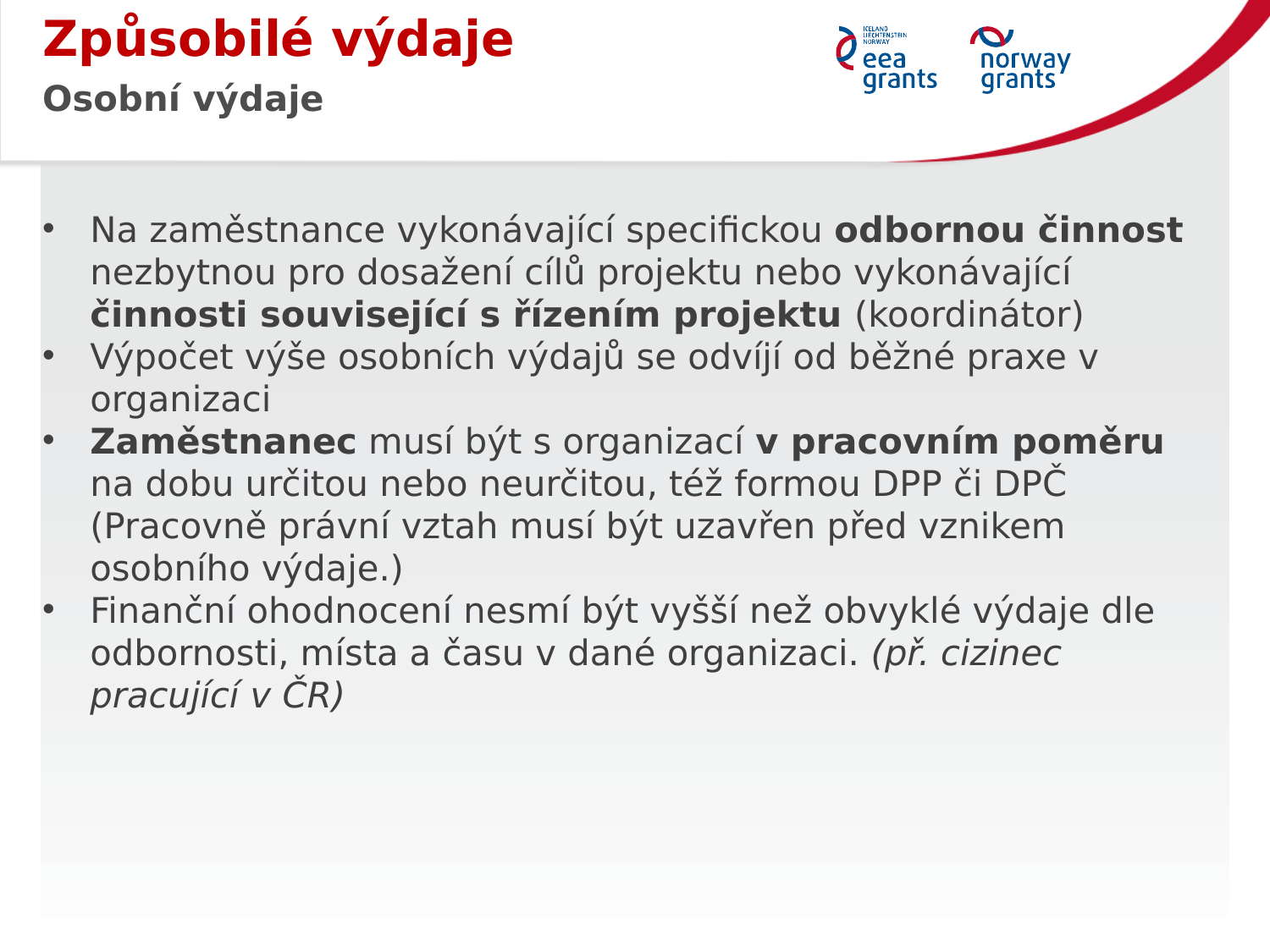

Způsobilé výdaje
Osobní výdaje
Na zaměstnance vykonávající specifickou odbornou činnost nezbytnou pro dosažení cílů projektu nebo vykonávající činnosti související s řízením projektu (koordinátor)
Výpočet výše osobních výdajů se odvíjí od běžné praxe v organizaci
Zaměstnanec musí být s organizací v pracovním poměru  na dobu určitou nebo neurčitou, též formou DPP či DPČ  (Pracovně právní vztah musí být uzavřen před vznikem osobního výdaje.)
Finanční ohodnocení nesmí být vyšší než obvyklé výdaje dle odbornosti, místa a času v dané organizaci. (př. cizinec pracující v ČR)